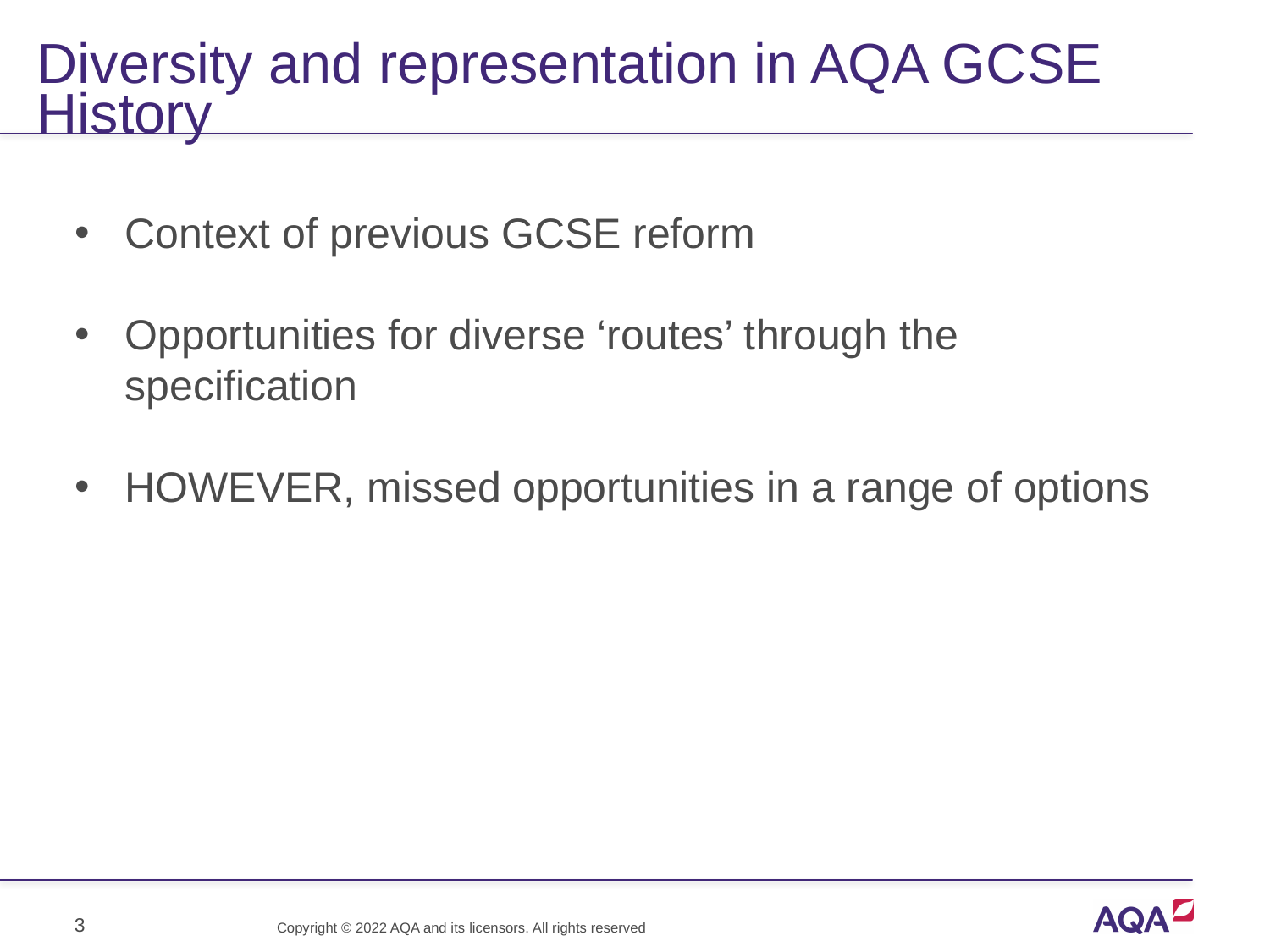

# Diversity and representation in AQA GCSE History
Context of previous GCSE reform

Opportunities for diverse ‘routes’ through the specification

HOWEVER, missed opportunities in a range of options

3
Copyright © 2022 AQA and its licensors. All rights reserved